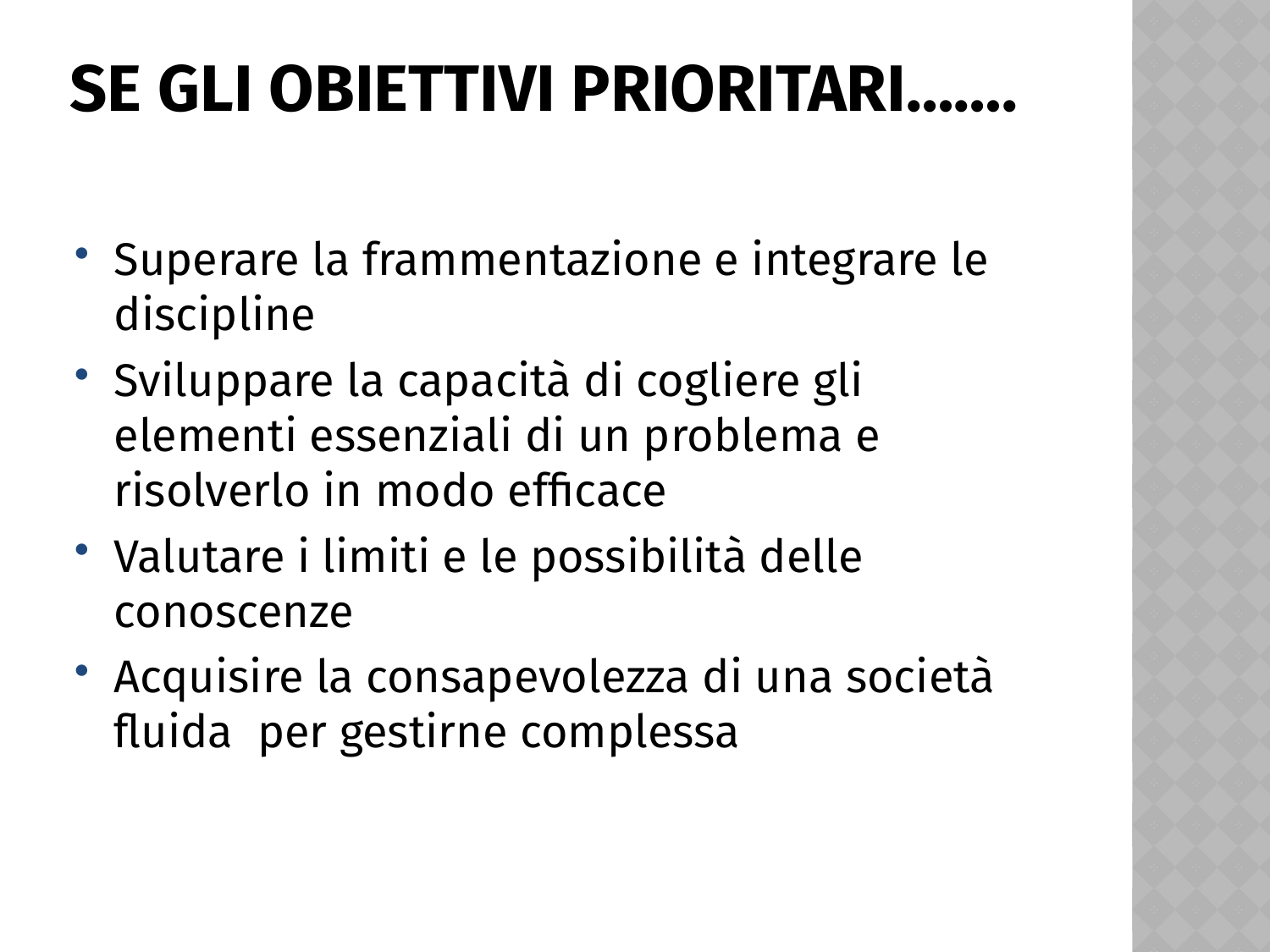

# Se gli obiettivi prioritari…….
Superare la frammentazione e integrare le discipline
Sviluppare la capacità di cogliere gli elementi essenziali di un problema e risolverlo in modo efficace
Valutare i limiti e le possibilità delle conoscenze
Acquisire la consapevolezza di una società fluida  per gestirne complessa